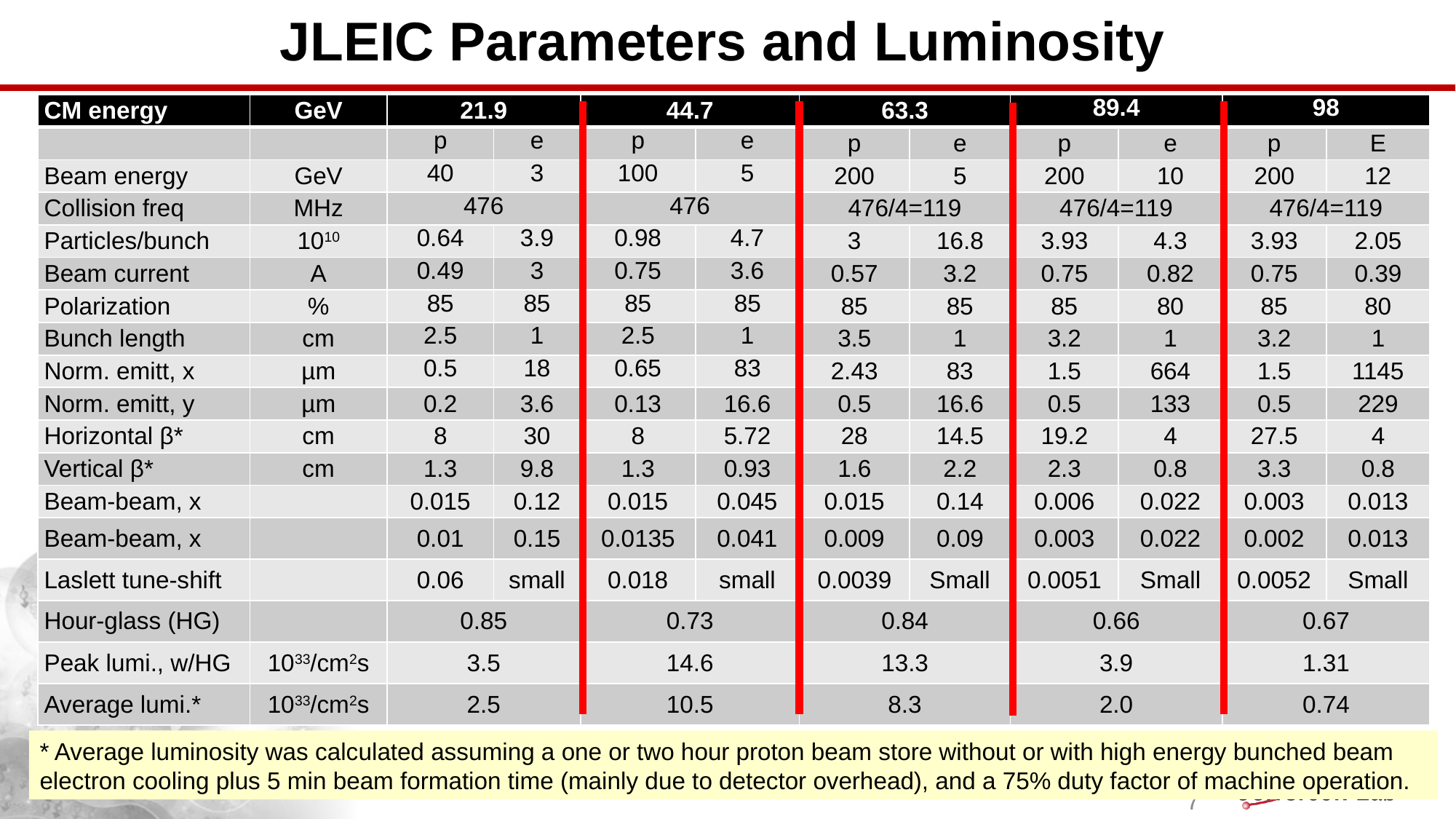

# JLEIC Parameters and Luminosity
| CM energy | GeV | 21.9 |  | 44.7 |  | 63.3 |  | 89.4 |  | 98 |  |
| --- | --- | --- | --- | --- | --- | --- | --- | --- | --- | --- | --- |
|  |  | p | e | p | e | p | e | p | e | p | E |
| Beam energy | GeV | 40 | 3 | 100 | 5 | 200 | 5 | 200 | 10 | 200 | 12 |
| Collision freq | MHz | 476 |  | 476 |  | 476/4=119 |  | 476/4=119 |  | 476/4=119 |  |
| Particles/bunch | 1010 | 0.64 | 3.9 | 0.98 | 4.7 | 3 | 16.8 | 3.93 | 4.3 | 3.93 | 2.05 |
| Beam current | A | 0.49 | 3 | 0.75 | 3.6 | 0.57 | 3.2 | 0.75 | 0.82 | 0.75 | 0.39 |
| Polarization | % | 85 | 85 | 85 | 85 | 85 | 85 | 85 | 80 | 85 | 80 |
| Bunch length | cm | 2.5 | 1 | 2.5 | 1 | 3.5 | 1 | 3.2 | 1 | 3.2 | 1 |
| Norm. emitt, x | µm | 0.5 | 18 | 0.65 | 83 | 2.43 | 83 | 1.5 | 664 | 1.5 | 1145 |
| Norm. emitt, y | µm | 0.2 | 3.6 | 0.13 | 16.6 | 0.5 | 16.6 | 0.5 | 133 | 0.5 | 229 |
| Horizontal β\* | cm | 8 | 30 | 8 | 5.72 | 28 | 14.5 | 19.2 | 4 | 27.5 | 4 |
| Vertical β\* | cm | 1.3 | 9.8 | 1.3 | 0.93 | 1.6 | 2.2 | 2.3 | 0.8 | 3.3 | 0.8 |
| Beam-beam, x |  | 0.015 | 0.12 | 0.015 | 0.045 | 0.015 | 0.14 | 0.006 | 0.022 | 0.003 | 0.013 |
| Beam-beam, x |  | 0.01 | 0.15 | 0.0135 | 0.041 | 0.009 | 0.09 | 0.003 | 0.022 | 0.002 | 0.013 |
| Laslett tune-shift |  | 0.06 | small | 0.018 | small | 0.0039 | Small | 0.0051 | Small | 0.0052 | Small |
| Hour-glass (HG) |  | 0.85 |  | 0.73 |  | 0.84 |  | 0.66 |  | 0.67 |  |
| Peak lumi., w/HG | 1033/cm2s | 3.5 |  | 14.6 |  | 13.3 |  | 3.9 |  | 1.31 |  |
| Average lumi.\* | 1033/cm2s | 2.5 |  | 10.5 |  | 8.3 |  | 2.0 |  | 0.74 |  |

* Average luminosity was calculated assuming a one or two hour proton beam store without or with high energy bunched beam electron cooling plus 5 min beam formation time (mainly due to detector overhead), and a 75% duty factor of machine operation.
7